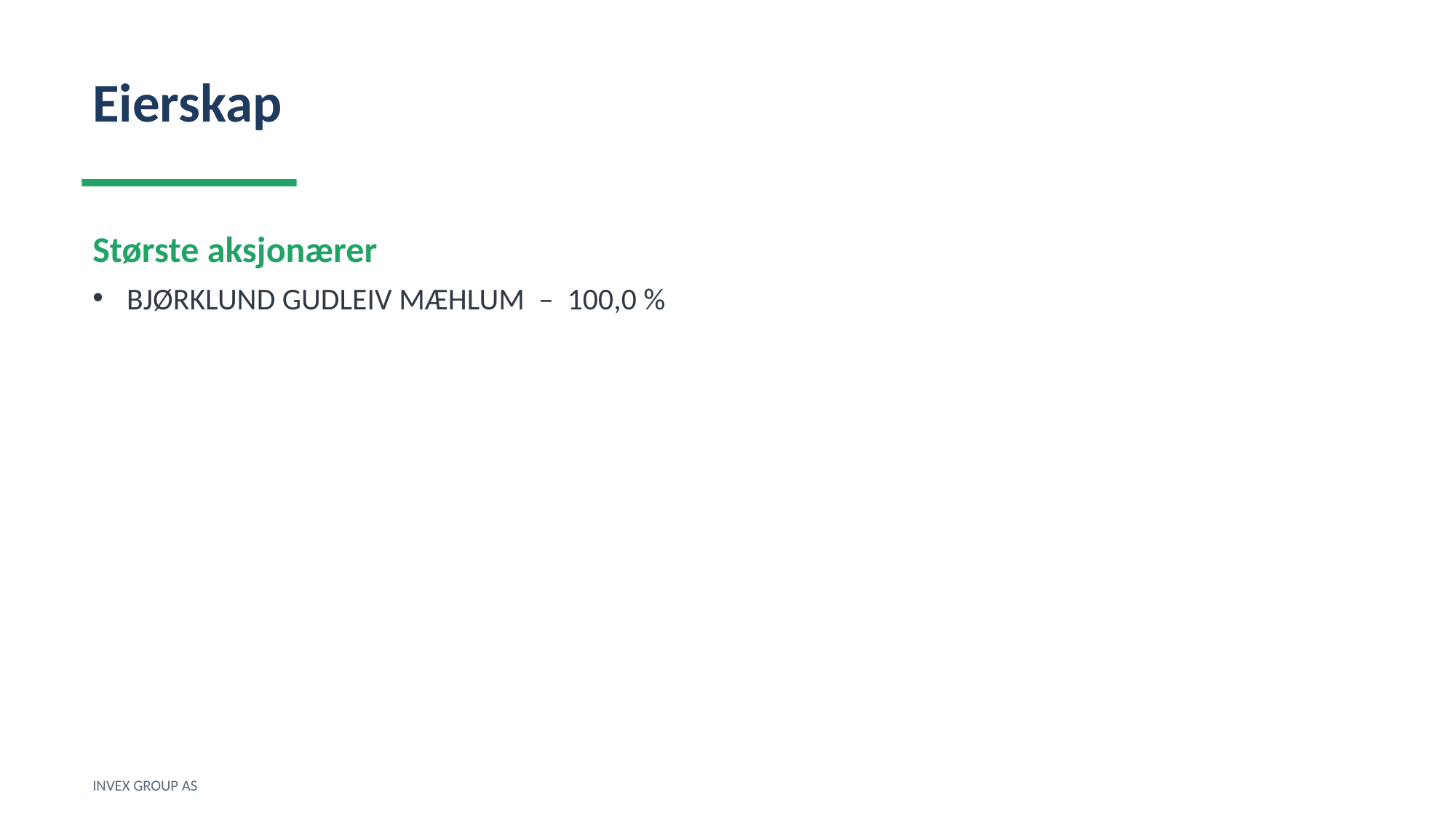

Eierskap

Største aksjonærer
BJØRKLUND GUDLEIV MÆHLUM  –  100,0 %
INVEX GROUP AS